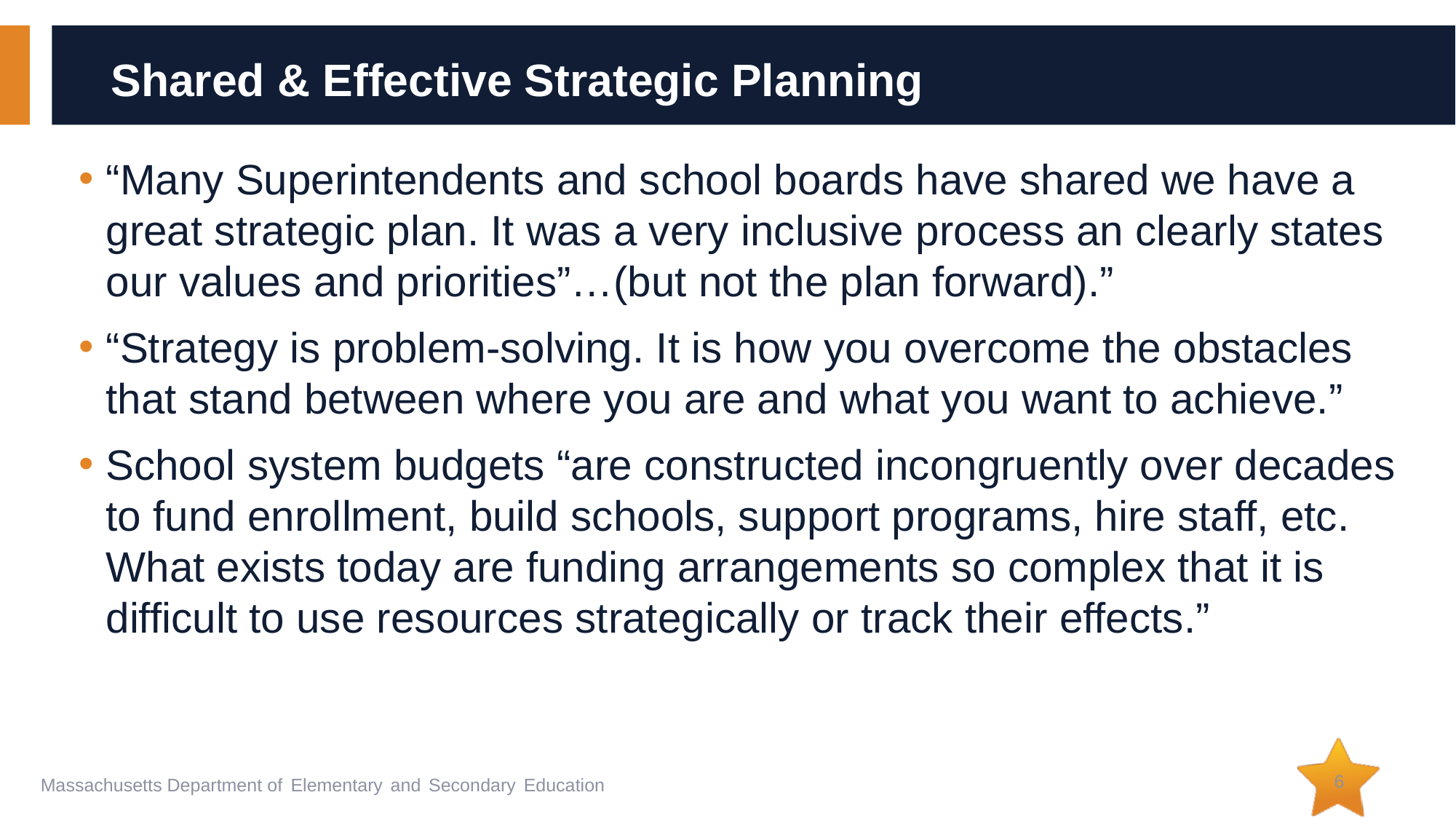

# Shared & Effective Strategic Planning
“Many Superintendents and school boards have shared we have a great strategic plan. It was a very inclusive process an clearly states our values and priorities”…(but not the plan forward).”
“Strategy is problem-solving. It is how you overcome the obstacles that stand between where you are and what you want to achieve.”
School system budgets “are constructed incongruently over decades to fund enrollment, build schools, support programs, hire staff, etc. What exists today are funding arrangements so complex that it is difficult to use resources strategically or track their effects.”

6